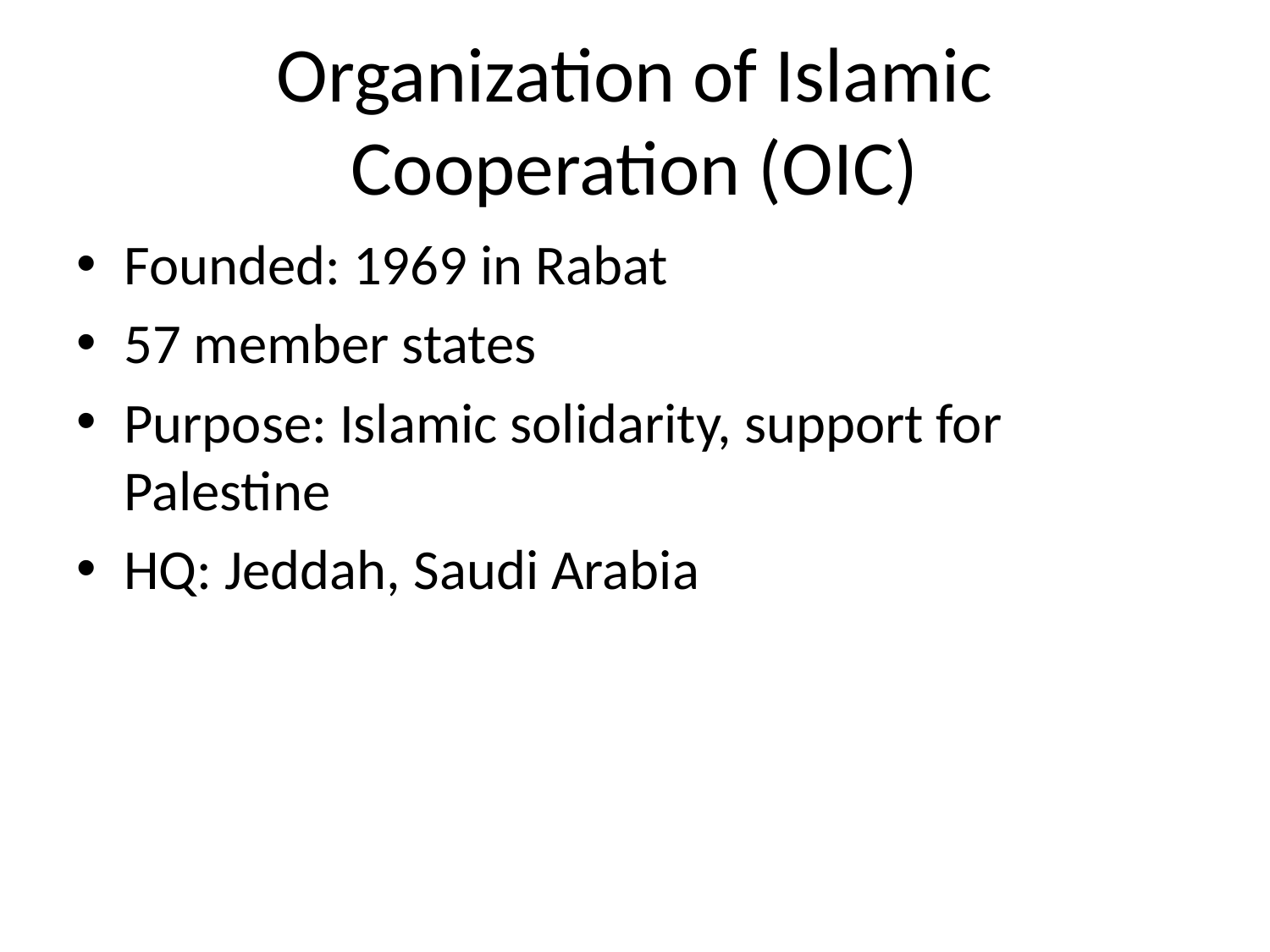

# Organization of Islamic Cooperation (OIC)
Founded: 1969 in Rabat
57 member states
Purpose: Islamic solidarity, support for Palestine
HQ: Jeddah, Saudi Arabia